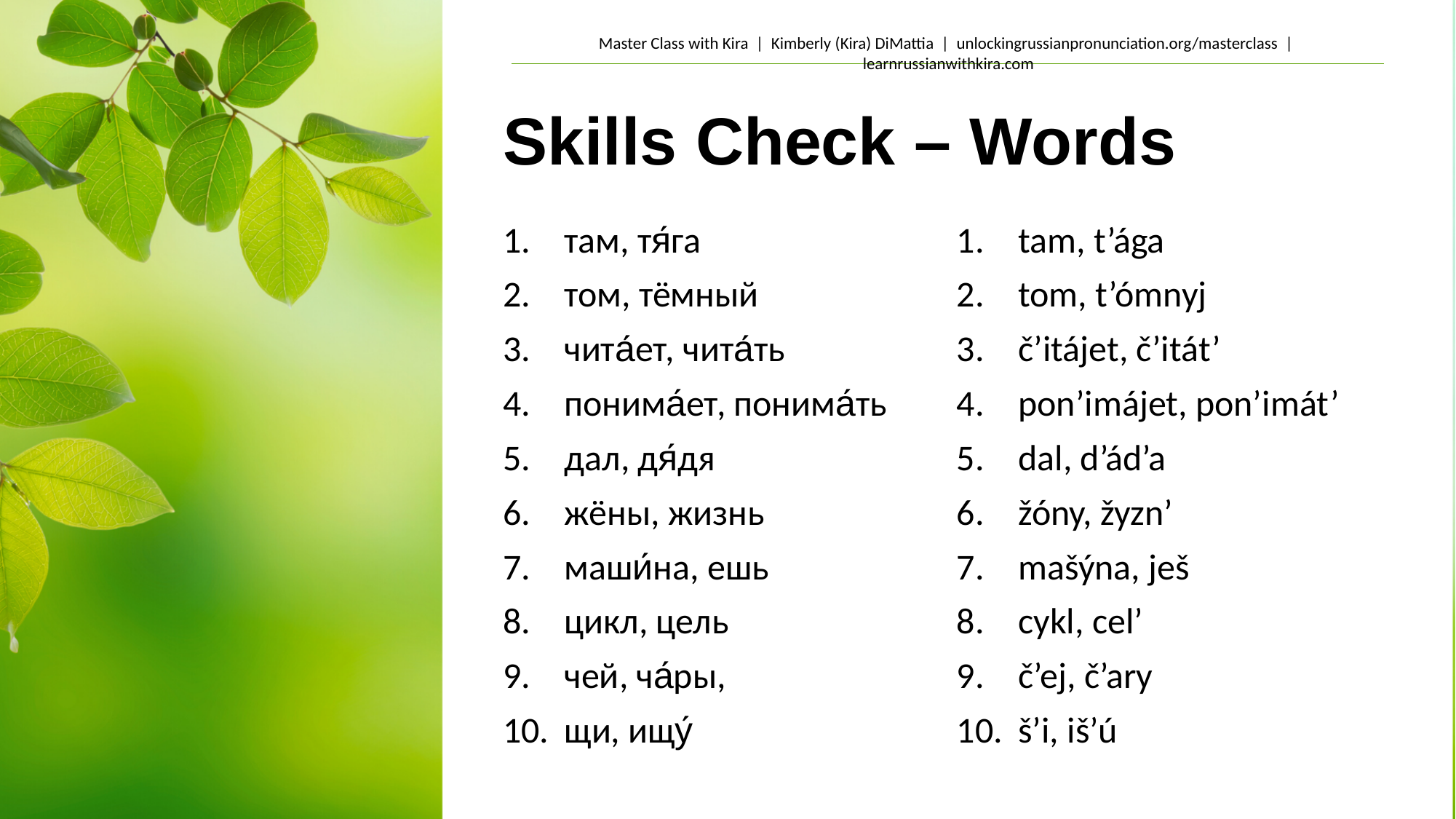

# Skills Check – Words
там, тя́га
том, тёмный
чита́ет, чита́ть
понима́ет, понима́ть
дал, дя́дя
жёны, жизнь
маши́на, ешь
цикл, цель
чей, ча́ры,
щи, ищу́
tam, t’ága
tom, t’ómnyj
č’itájet, č’itát’
pon’imájet, pon’imát’
dal, d’ád’a
žóny, žyzn’
mašýna, ješ
cykl, cel’
č’ej, č’ary
š’i, iš’ú